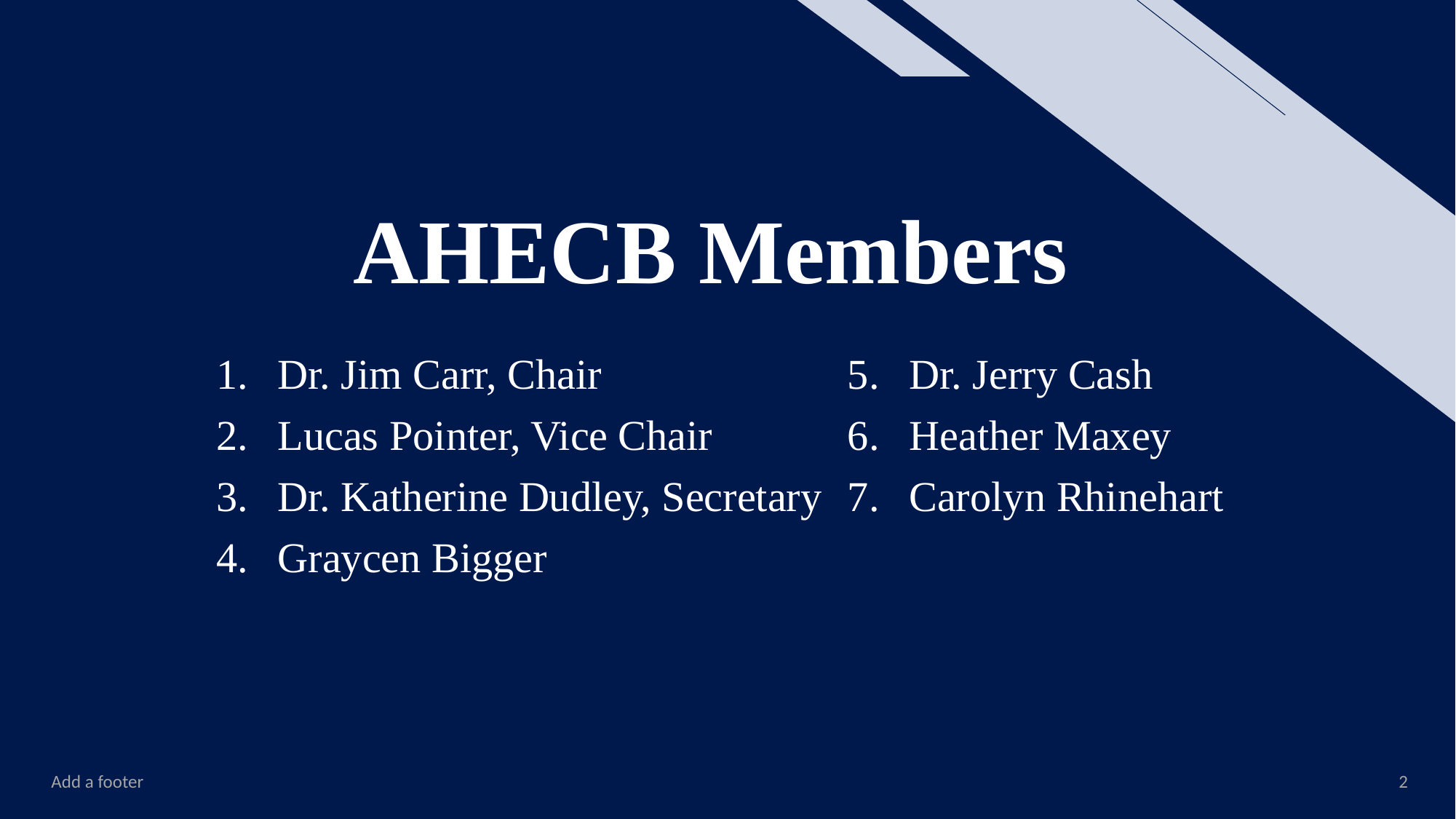

# AHECB Members
Dr. Jim Carr, Chair
Lucas Pointer, Vice Chair
Dr. Katherine Dudley, Secretary
Graycen Bigger

Dr. Jerry Cash
Heather Maxey
Carolyn Rhinehart
Add a footer
2